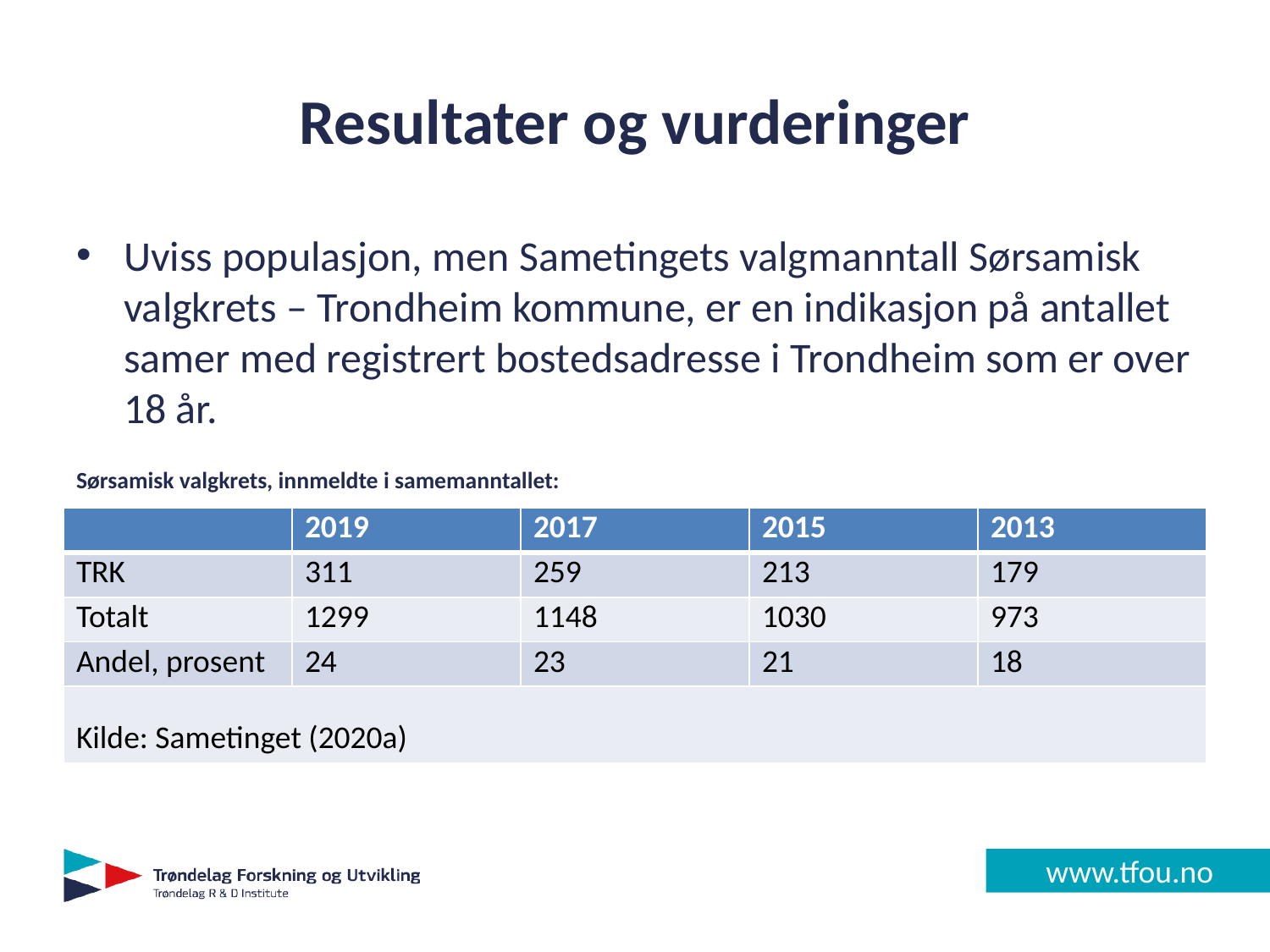

# Resultater og vurderinger
Uviss populasjon, men Sametingets valgmanntall Sørsamisk valgkrets – Trondheim kommune, er en indikasjon på antallet samer med registrert bostedsadresse i Trondheim som er over 18 år.

Sørsamisk valgkrets, innmeldte i samemanntallet:
|  | 2019 | 2017 | 2015 | 2013 |
| --- | --- | --- | --- | --- |
| TRK | 311 | 259 | 213 | 179 |
| Totalt | 1299 | 1148 | 1030 | 973 |
| Andel, prosent | 24 | 23 | 21 | 18 |
| Kilde: Sametinget (2020a) |  |  |  |  |